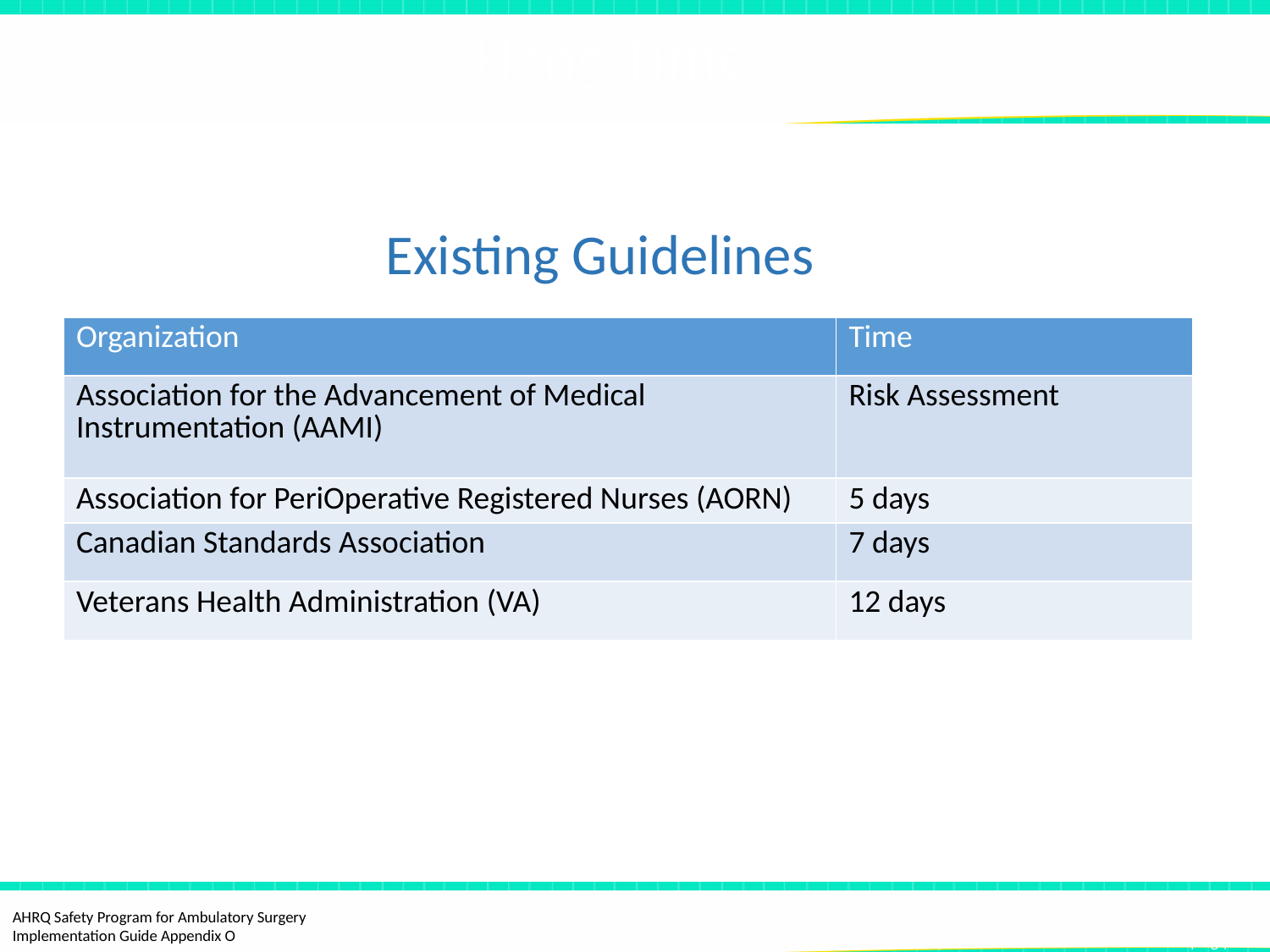

# Hang Time
Existing Guidelines
| Organization | Time |
| --- | --- |
| Association for the Advancement of Medical Instrumentation (AAMI) | Risk Assessment |
| Association for PeriOperative Registered Nurses (AORN) | 5 days |
| Canadian Standards Association | 7 days |
| Veterans Health Administration (VA) | 12 days |